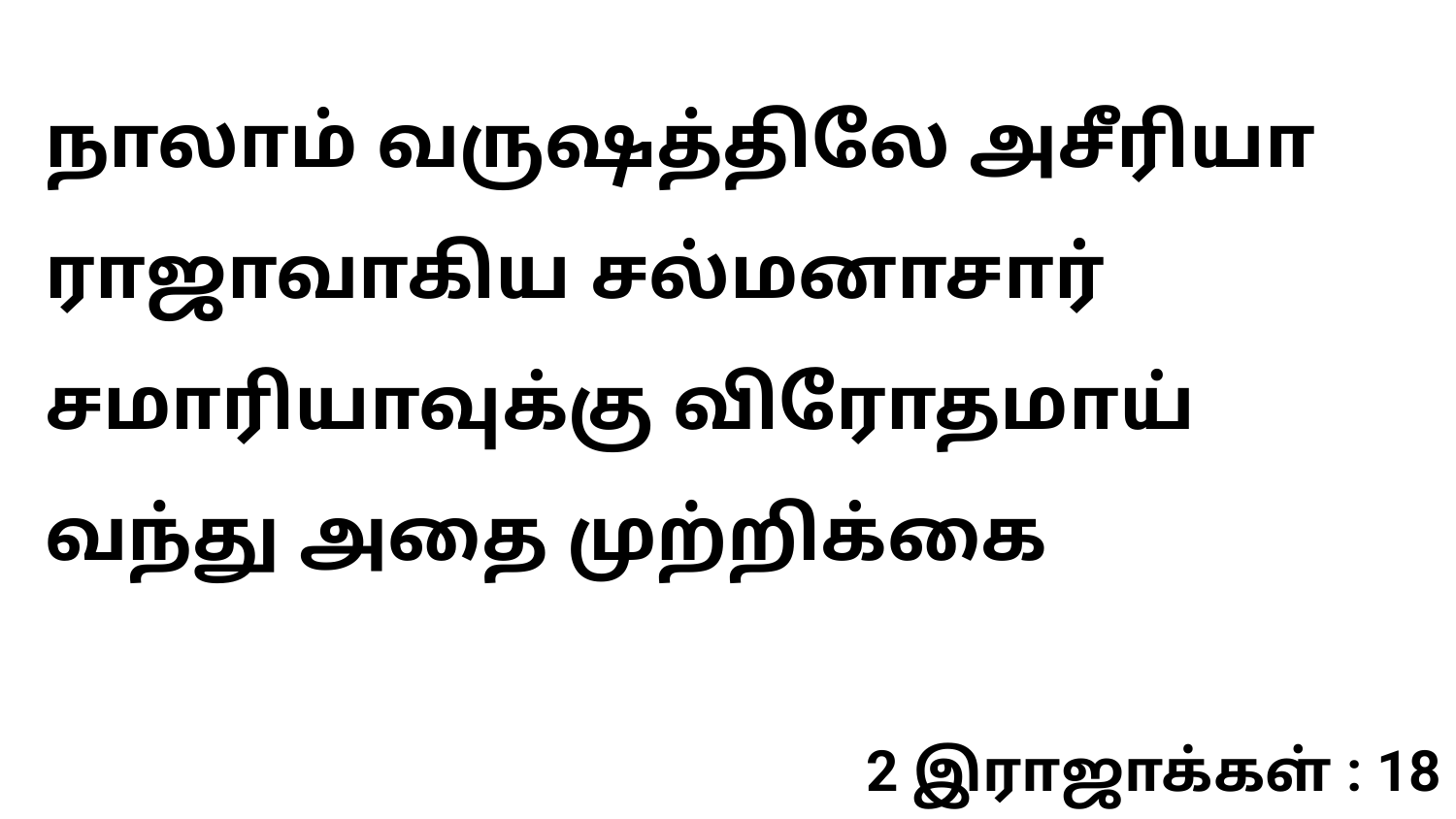

நாலாம் வருஷத்திலே அசீரியா ராஜாவாகிய சல்மனாசார் சமாரியாவுக்கு விரோதமாய் வந்து அதை முற்றிக்கை
2 இராஜாக்கள் : 18